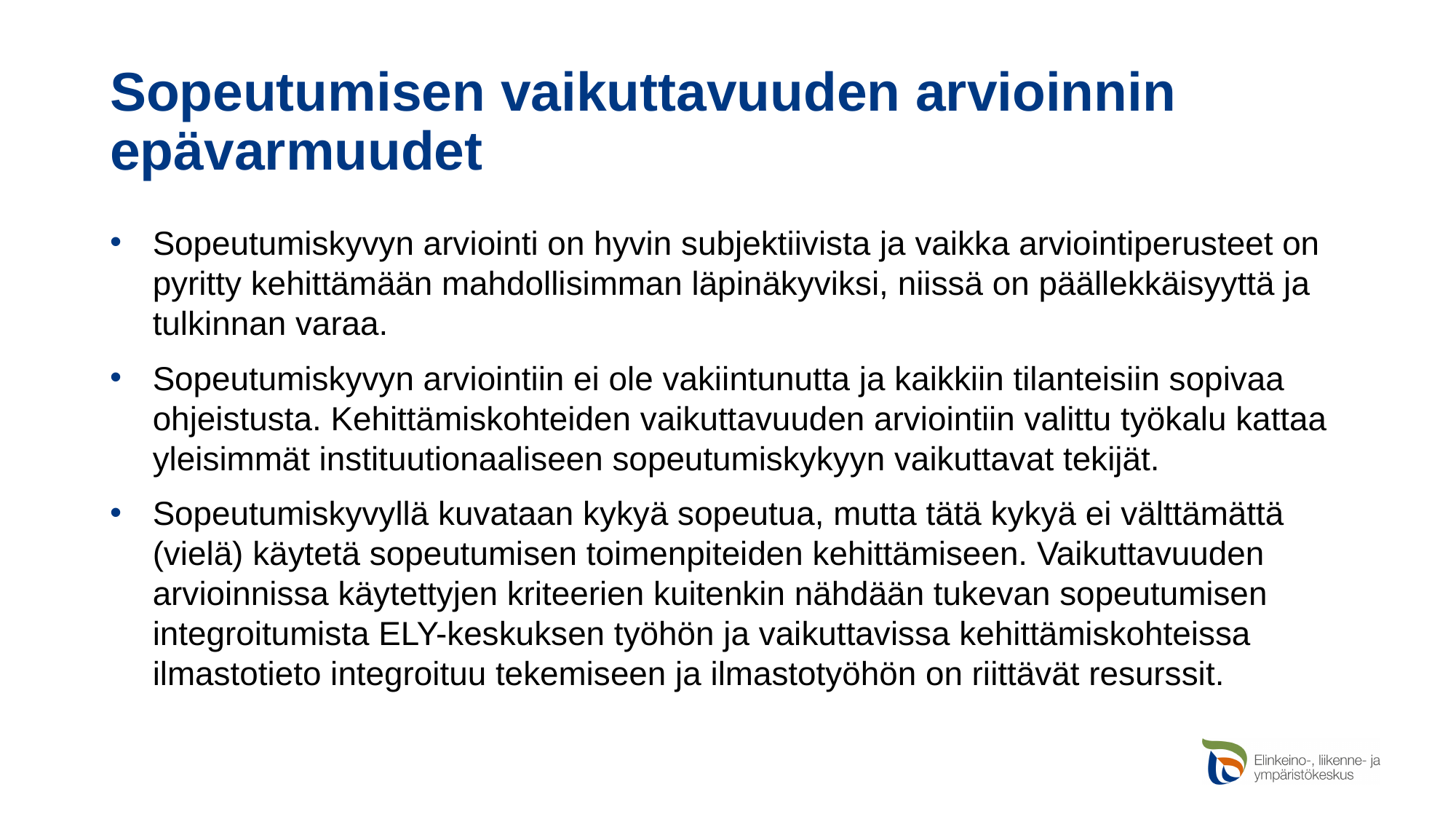

# Sopeutumisen vaikuttavuuden arvioinnin epävarmuudet
Sopeutumiskyvyn arviointi on hyvin subjektiivista ja vaikka arviointiperusteet on pyritty kehittämään mahdollisimman läpinäkyviksi, niissä on päällekkäisyyttä ja tulkinnan varaa.
Sopeutumiskyvyn arviointiin ei ole vakiintunutta ja kaikkiin tilanteisiin sopivaa ohjeistusta. Kehittämiskohteiden vaikuttavuuden arviointiin valittu työkalu kattaa yleisimmät instituutionaaliseen sopeutumiskykyyn vaikuttavat tekijät.
Sopeutumiskyvyllä kuvataan kykyä sopeutua, mutta tätä kykyä ei välttämättä (vielä) käytetä sopeutumisen toimenpiteiden kehittämiseen. Vaikuttavuuden arvioinnissa käytettyjen kriteerien kuitenkin nähdään tukevan sopeutumisen integroitumista ELY-keskuksen työhön ja vaikuttavissa kehittämiskohteissa ilmastotieto integroituu tekemiseen ja ilmastotyöhön on riittävät resurssit.